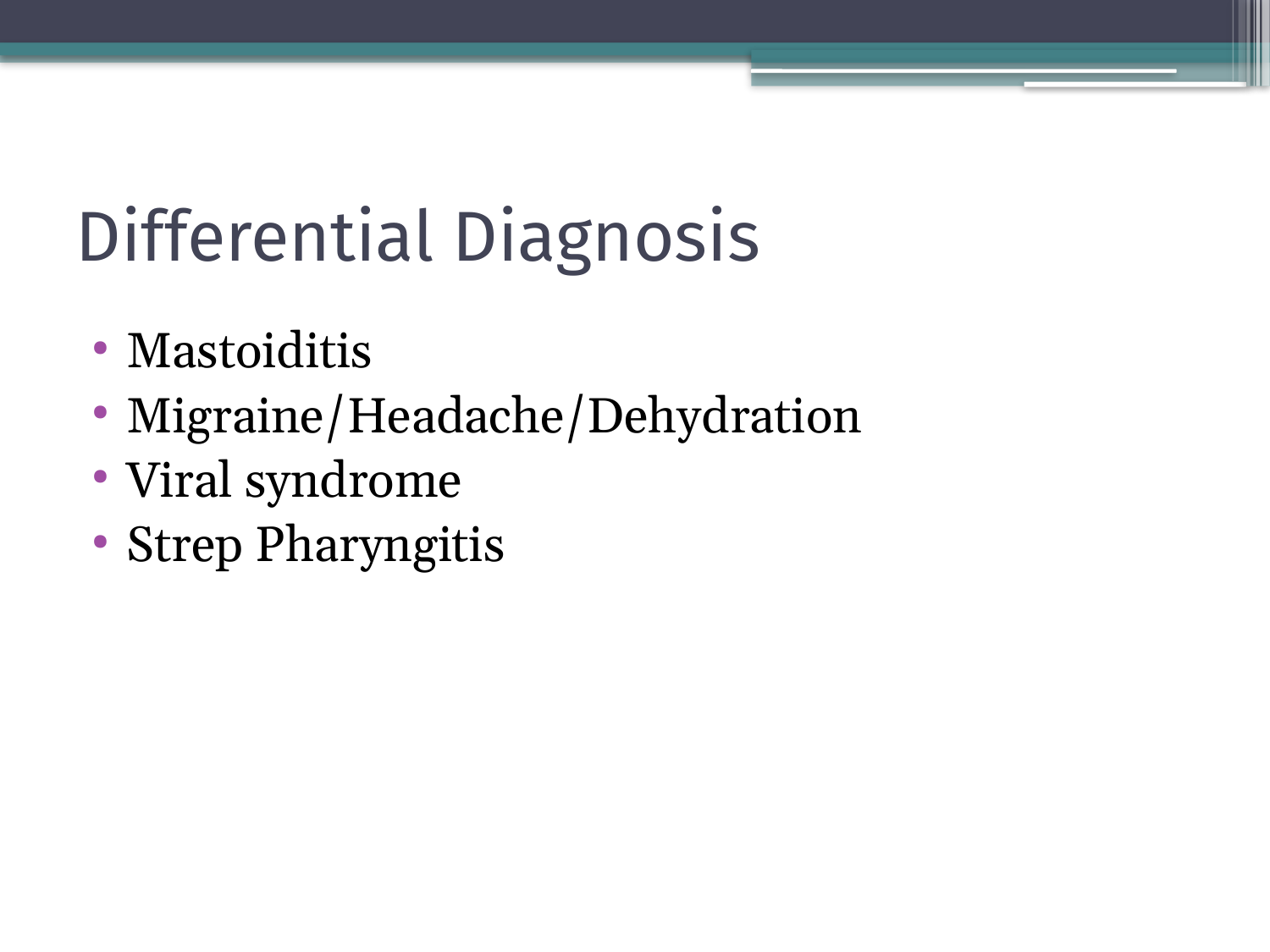

# Differential Diagnosis
Mastoiditis
Migraine/Headache/Dehydration
Viral syndrome
Strep Pharyngitis